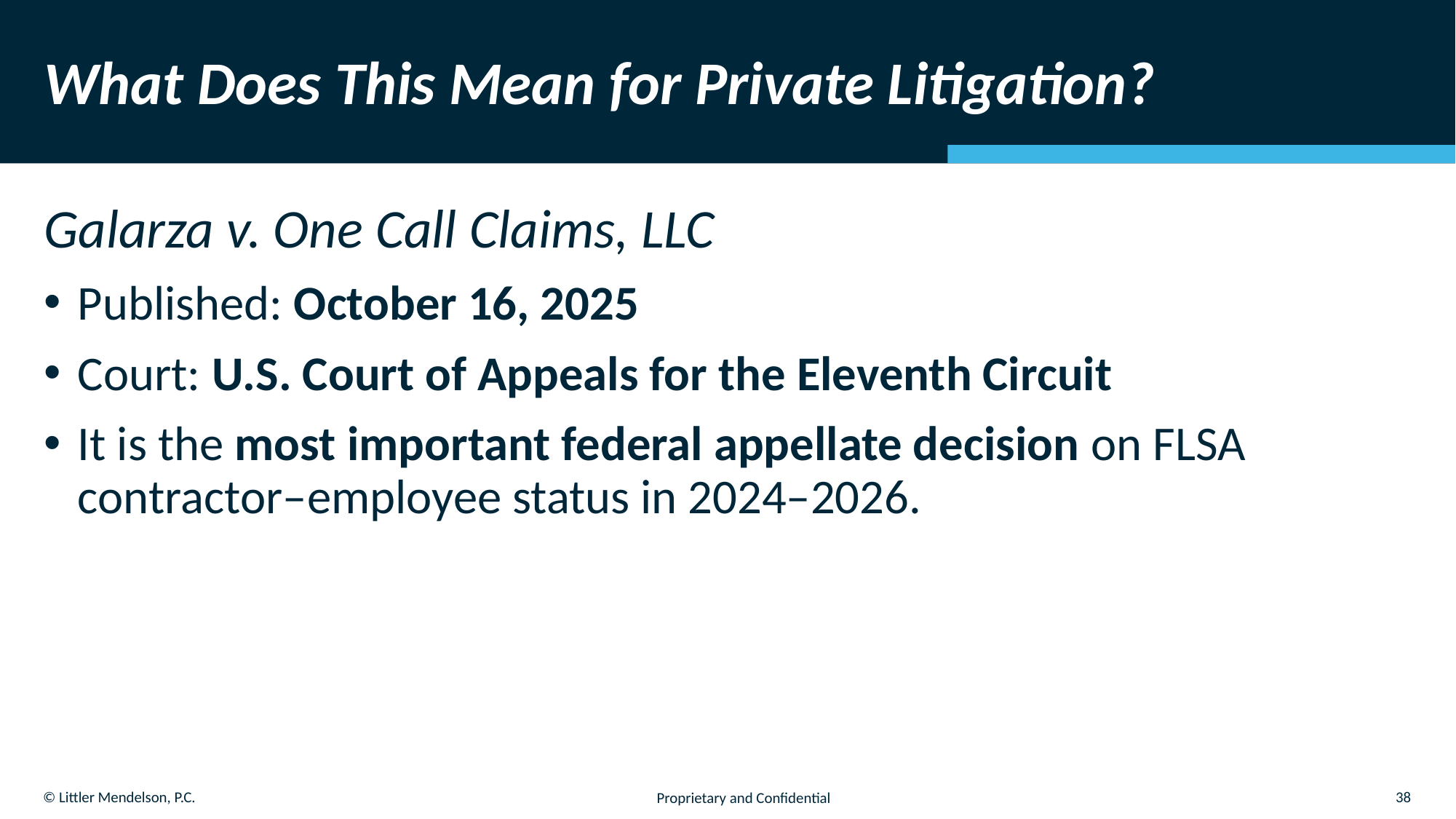

# What Does This Mean for Private Litigation?
Galarza v. One Call Claims, LLC
Published: October 16, 2025
Court: U.S. Court of Appeals for the Eleventh Circuit
It is the most important federal appellate decision on FLSA contractor–employee status in 2024–2026.

38